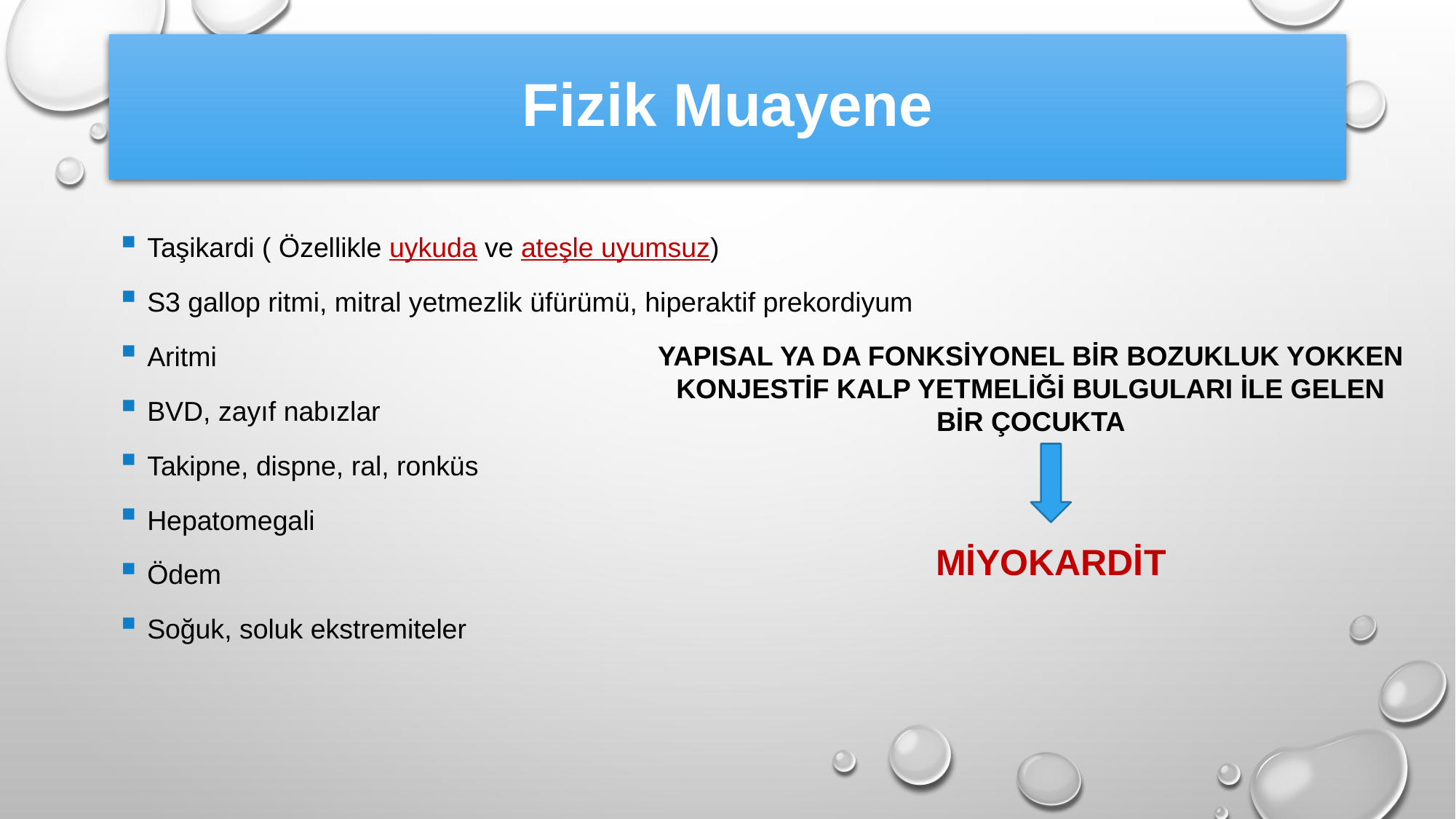

# Fizik Muayene
Taşikardi ( Özellikle uykuda ve ateşle uyumsuz)
S3 gallop ritmi, mitral yetmezlik üfürümü, hiperaktif prekordiyum
Aritmi
BVD, zayıf nabızlar
Takipne, dispne, ral, ronküs
Hepatomegali
Ödem
Soğuk, soluk ekstremiteler
YAPISAL YA DA FONKSİYONEL BİR BOZUKLUK YOKKEN KONJESTİF KALP YETMELİĞİ BULGULARI İLE GELEN BİR ÇOCUKTA

MİYOKARDİT